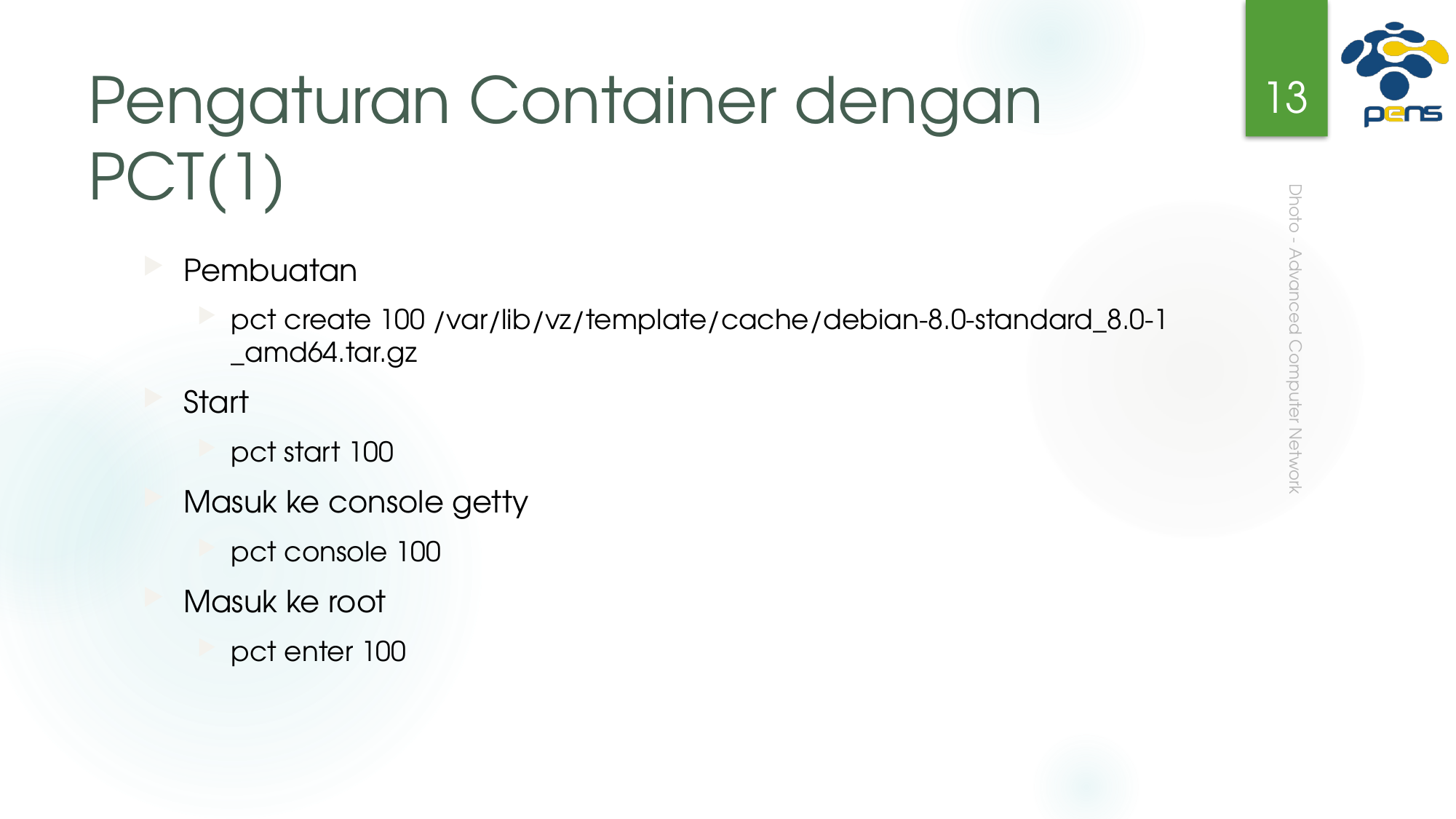

13
# Pengaturan Container dengan PCT(1)
Pembuatan
pct create 100 /var/lib/vz/template/cache/debian-8.0-standard_8.0-1 _amd64.tar.gz
Start
pct start 100
Masuk ke console getty
pct console 100
Masuk ke root
pct enter 100

Dhoto - Advanced Computer Network